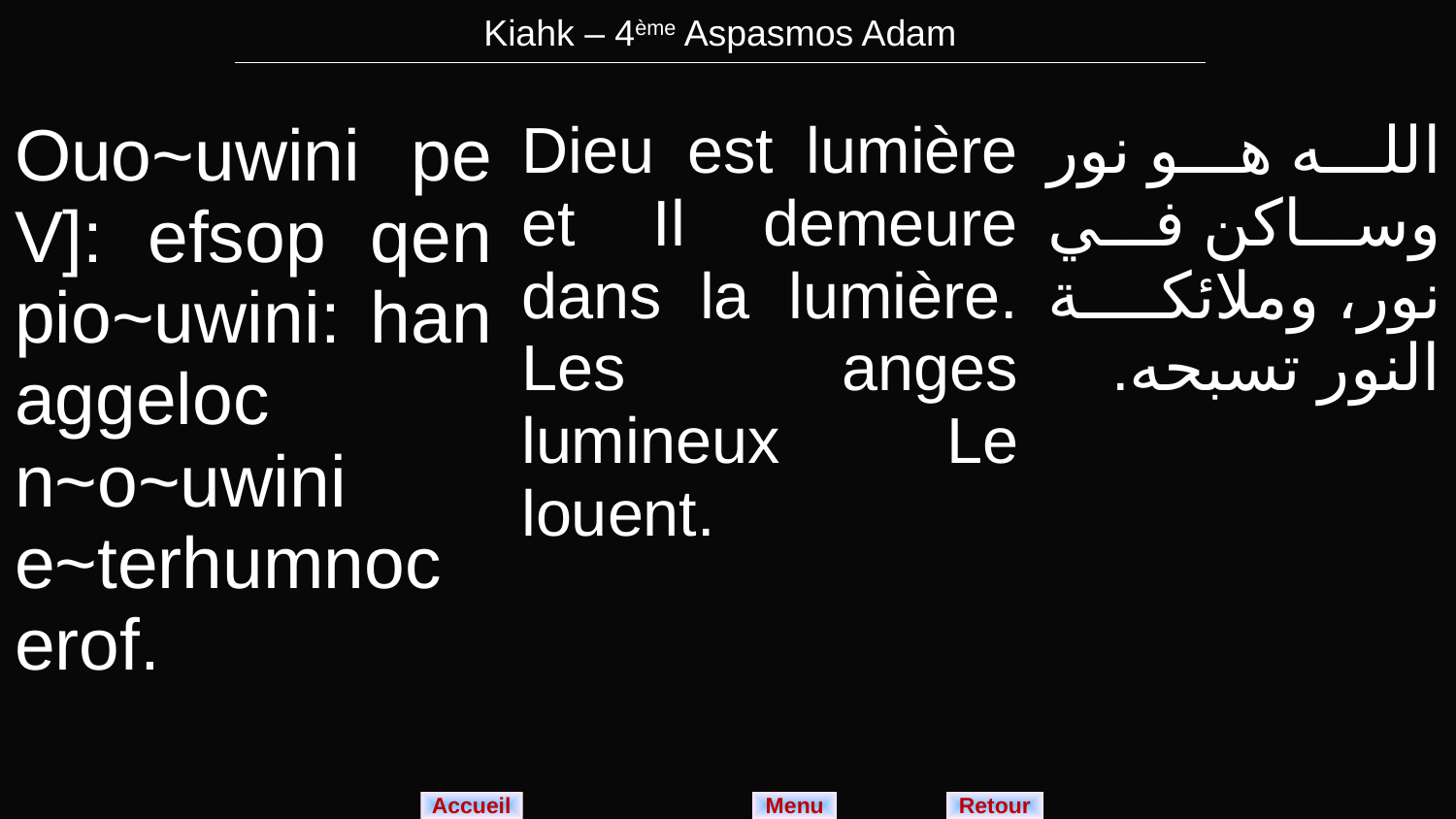

| Kiahk – 4ème Aspasmos Adam |
| --- |
| Ouo~uwini pe V]: efsop qen pio~uwini: han aggeloc n~o~uwini e~terhumnoc erof. | Dieu est lumière et Il demeure dans la lumière. Les anges lumineux Le louent. | الله هو نور وساكن في نور، وملائكة النور تسبحه. |
| --- | --- | --- |
Menu
Retour